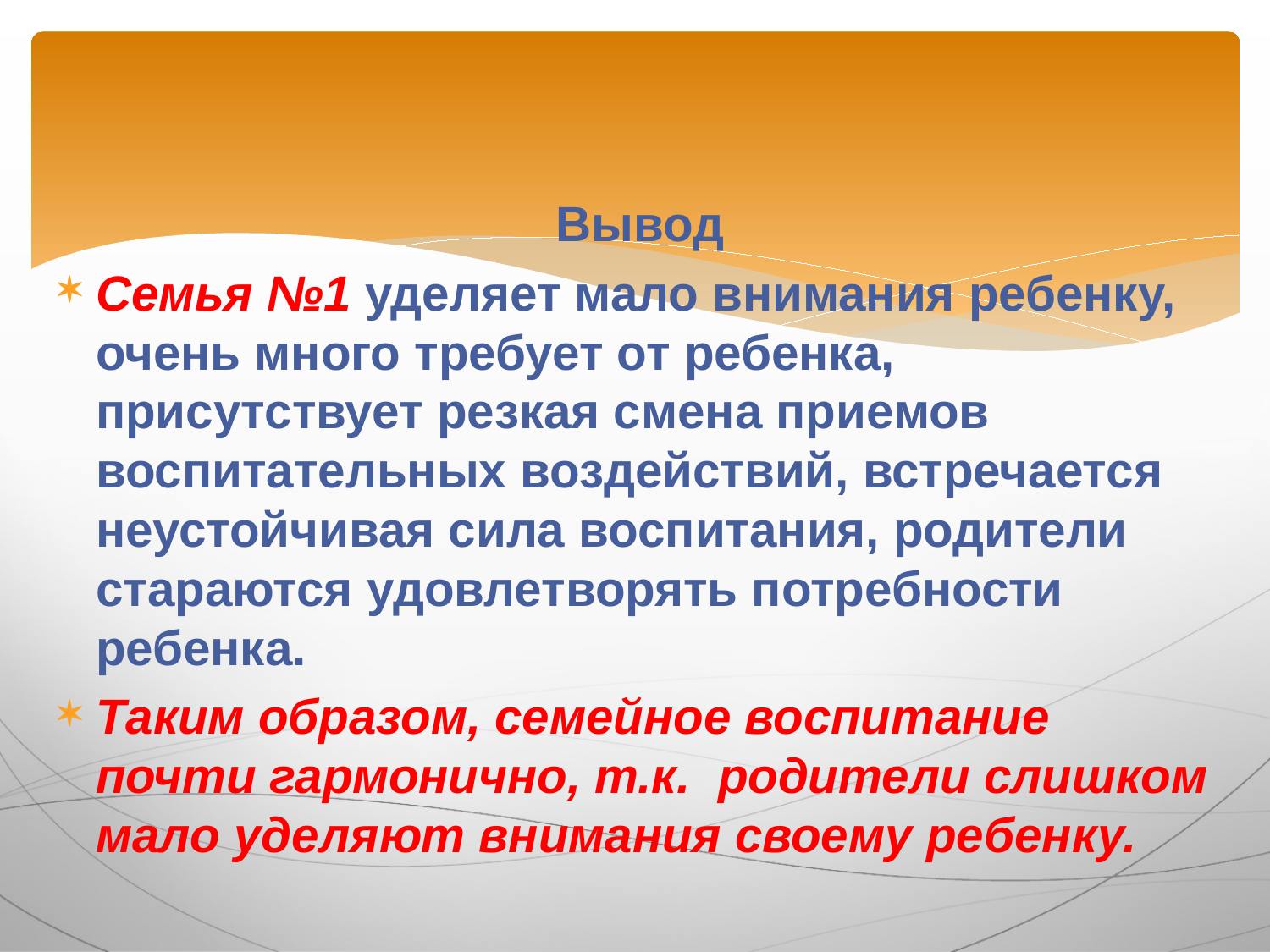

Вывод
Семья №1 уделяет мало внимания ребенку, очень много требует от ребенка, присутствует резкая смена приемов воспитательных воздействий, встречается неустойчивая сила воспитания, родители стараются удовлетворять потребности ребенка.
Таким образом, семейное воспитание почти гармонично, т.к.  родители слишком мало уделяют внимания своему ребенку.